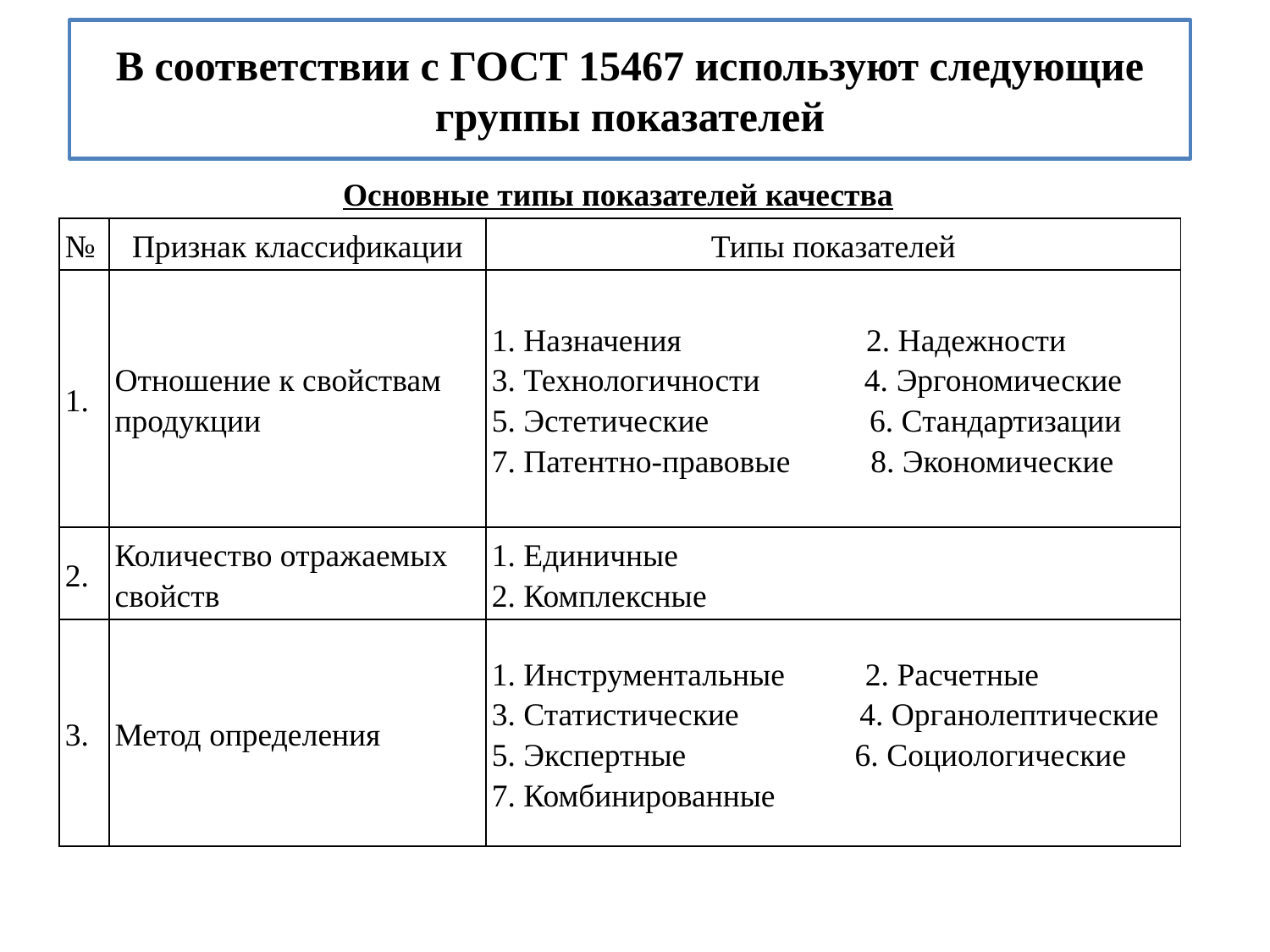

# В соответствии с ГОСТ 15467 используют следующие группы показателей
Основные типы показателей качества
| № | Признак классификации | Типы показателей |
| --- | --- | --- |
| 1. | Отношение к свойствам продукции | 1. Назначения 2. Надежности 3. Технологичности 4. Эргономические 5. Эстетические 6. Стандартизации 7. Патентно-правовые 8. Экономические |
| 2. | Количество отражаемых свойств | 1. Единичные 2. Комплексные |
| 3. | Метод определения | 1. Инструментальные 2. Расчетные 3. Статистические 4. Органолептические 5. Экспертные 6. Социологические 7. Комбинированные |